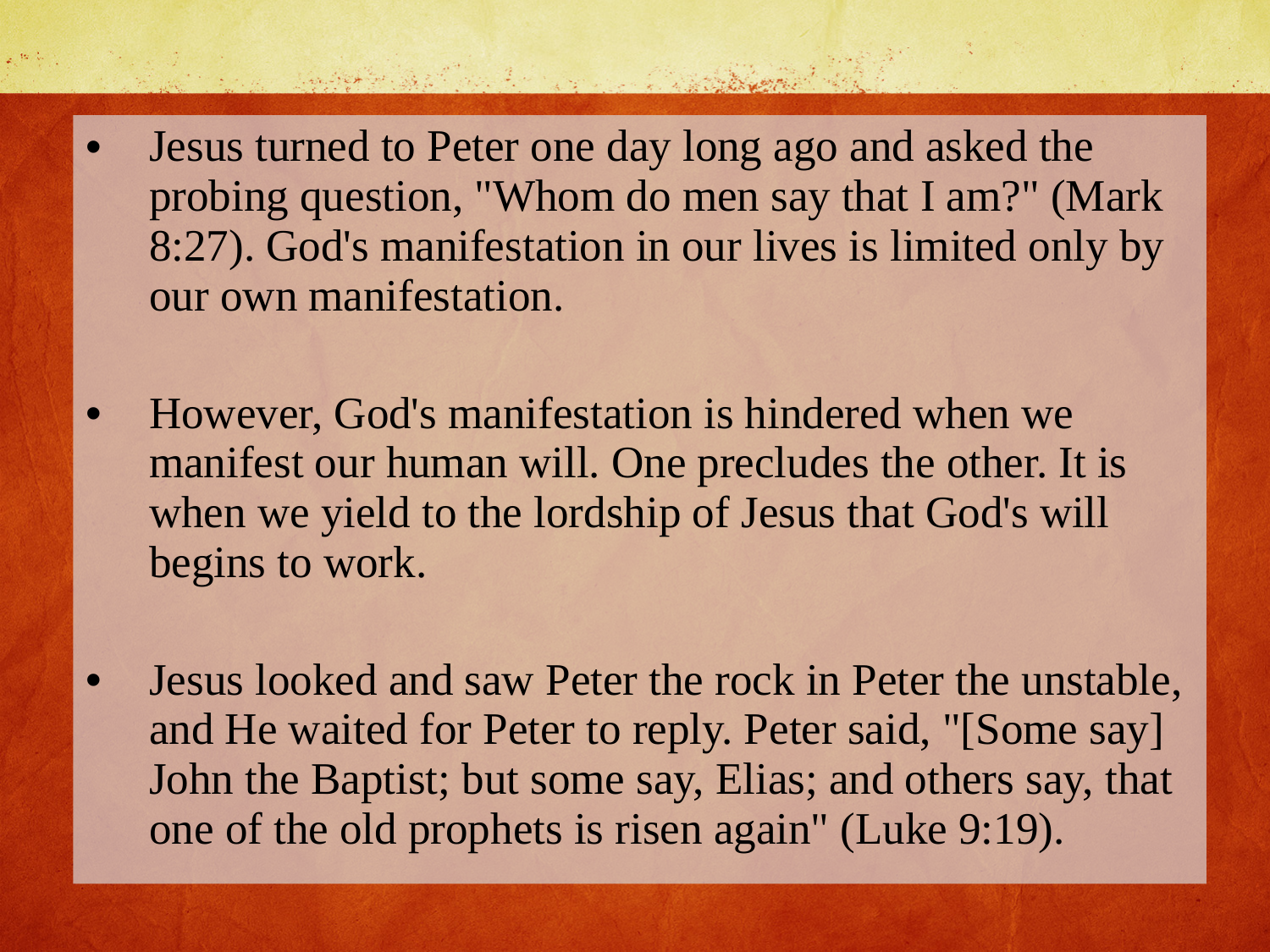

Jesus turned to Peter one day long ago and asked the probing question, "Whom do men say that I am?" (Mark 8:27). God's manifestation in our lives is limited only by our own manifestation.

However, God's manifestation is hindered when we manifest our human will. One precludes the other. It is when we yield to the lordship of Jesus that God's will begins to work.

Jesus looked and saw Peter the rock in Peter the unstable, and He waited for Peter to reply. Peter said, "[Some say] John the Baptist; but some say, Elias; and others say, that one of the old prophets is risen again" (Luke 9:19).